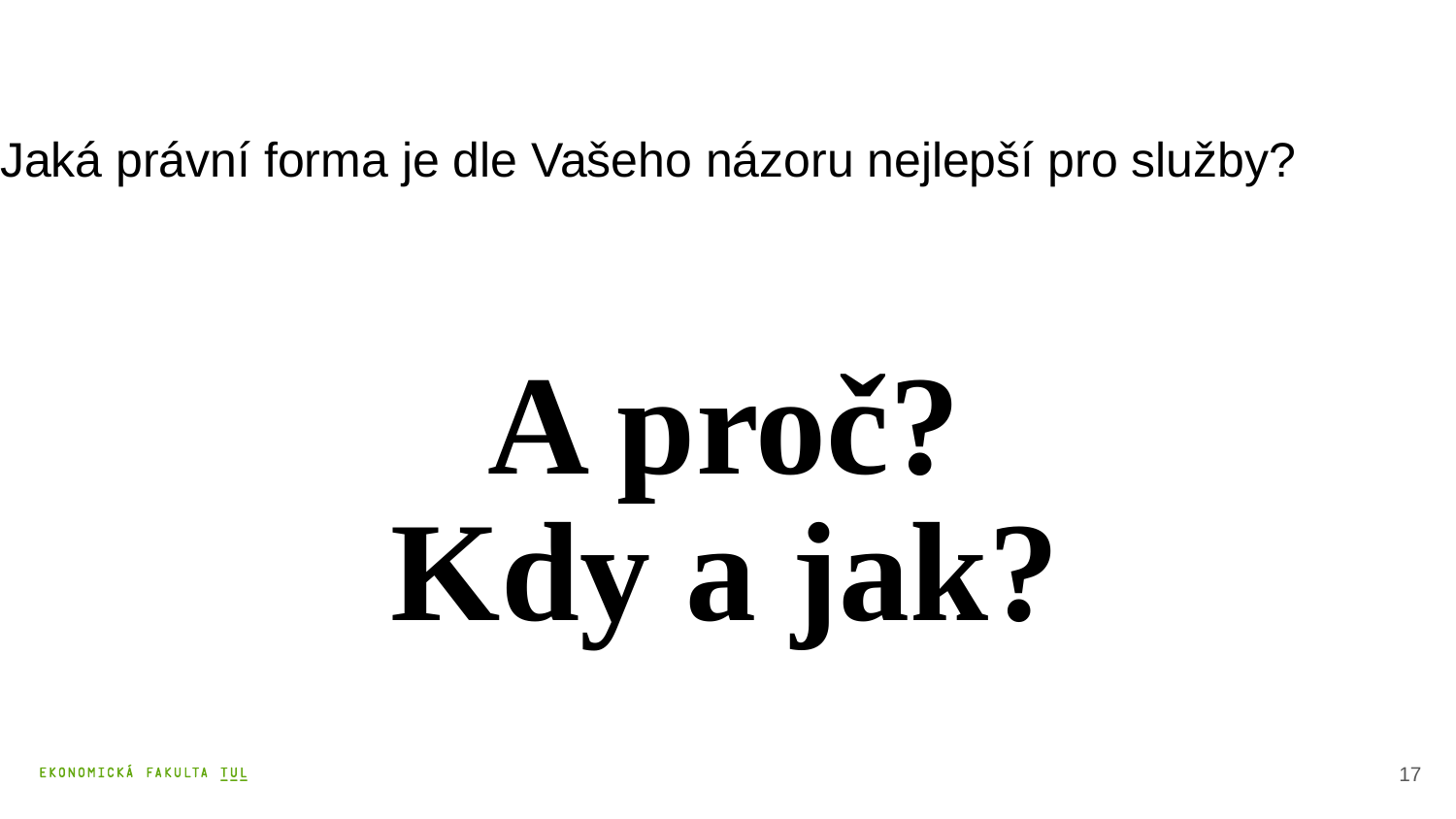

Jaká právní forma je dle Vašeho názoru nejlepší pro služby?

			    A proč?
           Kdy a jak?
17